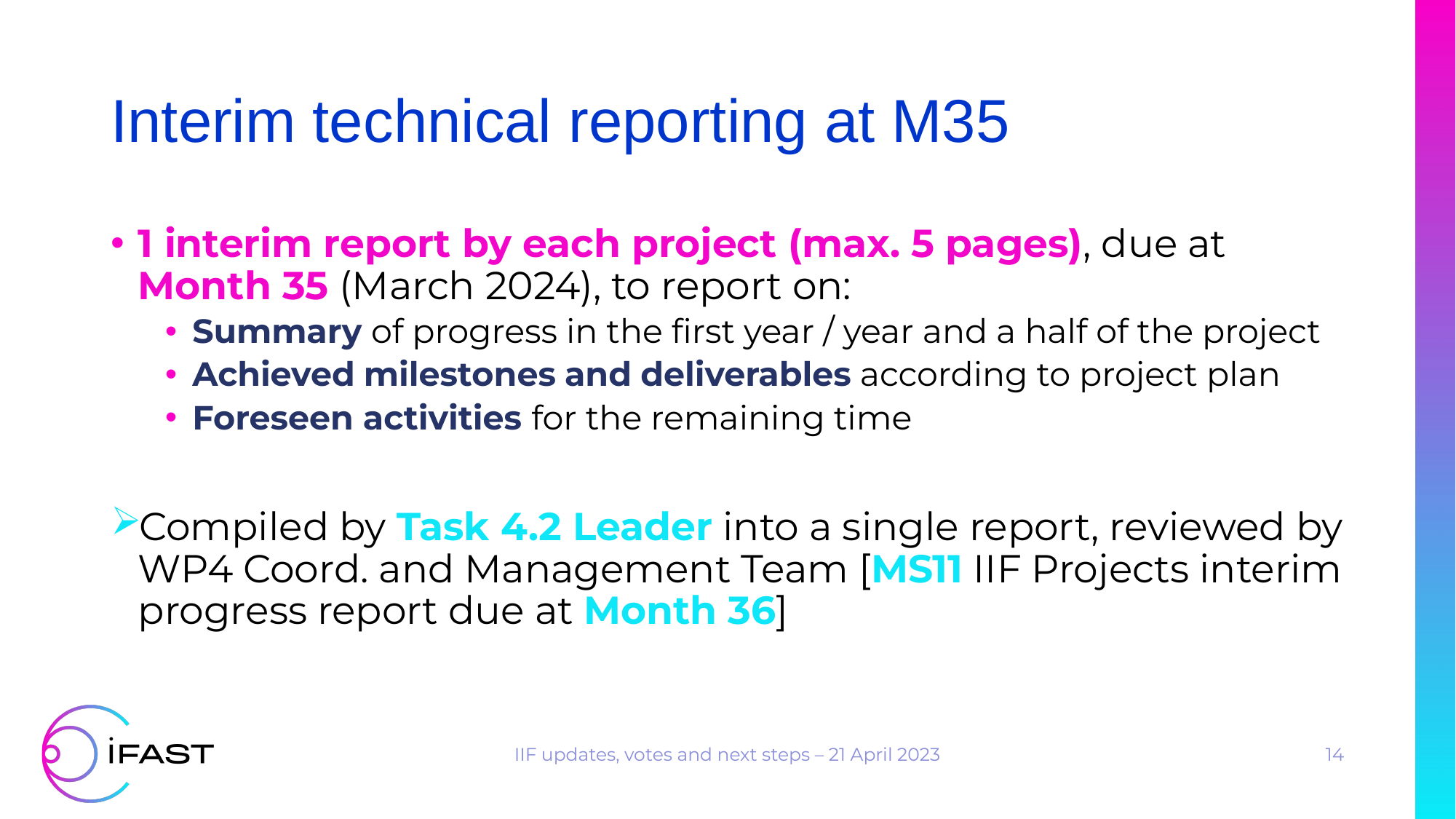

# Interim technical reporting at M35
1 interim report by each project (max. 5 pages), due at Month 35 (March 2024), to report on:
Summary of progress in the first year / year and a half of the project
Achieved milestones and deliverables according to project plan
Foreseen activities for the remaining time

Compiled by Task 4.2 Leader into a single report, reviewed by WP4 Coord. and Management Team [MS11 IIF Projects interim progress report due at Month 36]
IIF updates, votes and next steps – 21 April 2023
14